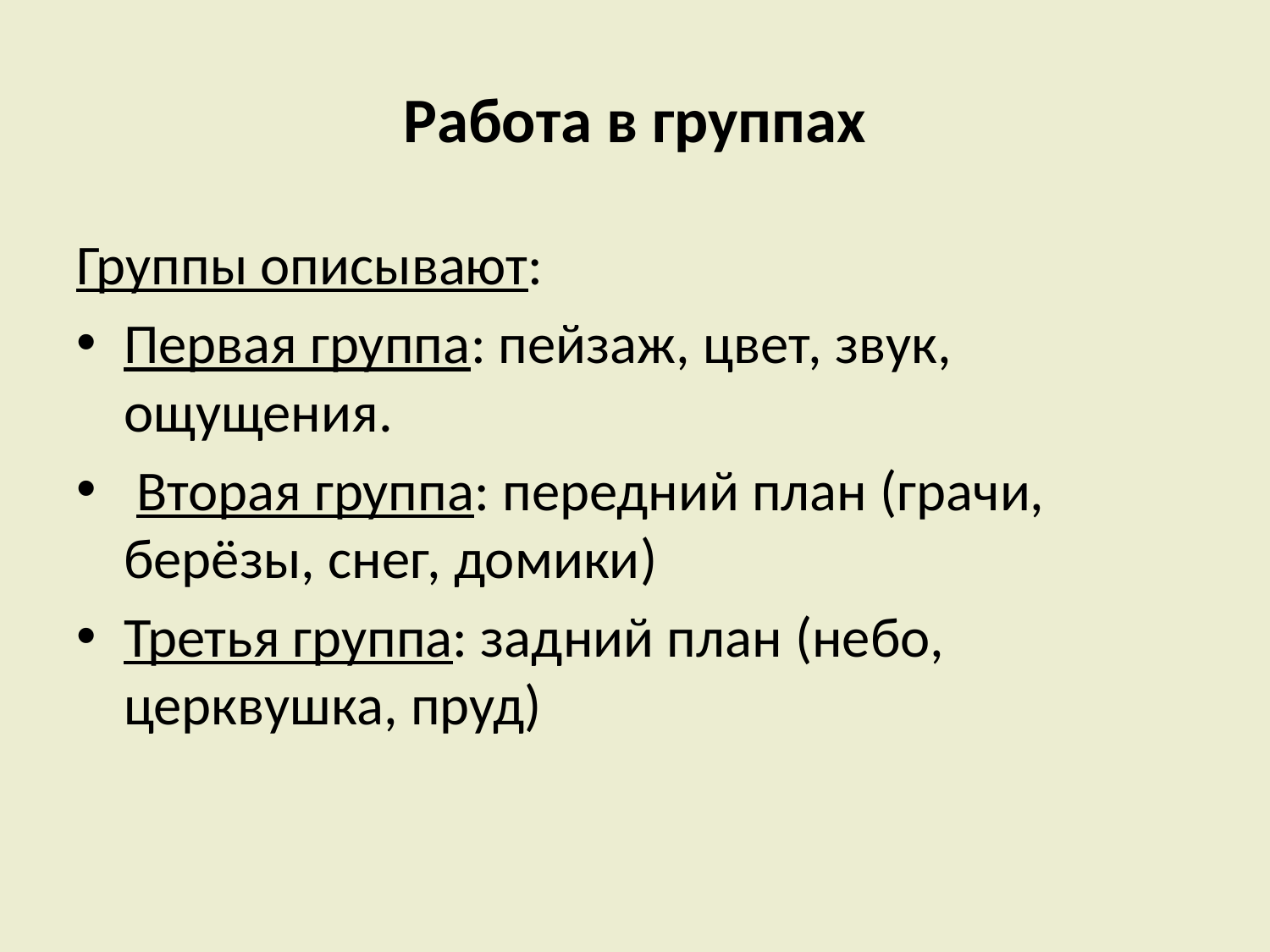

# Работа в группах
Группы описывают:
Первая группа: пейзаж, цвет, звук, ощущения.
 Вторая группа: передний план (грачи, берёзы, снег, домики)
Третья группа: задний план (небо, церквушка, пруд)